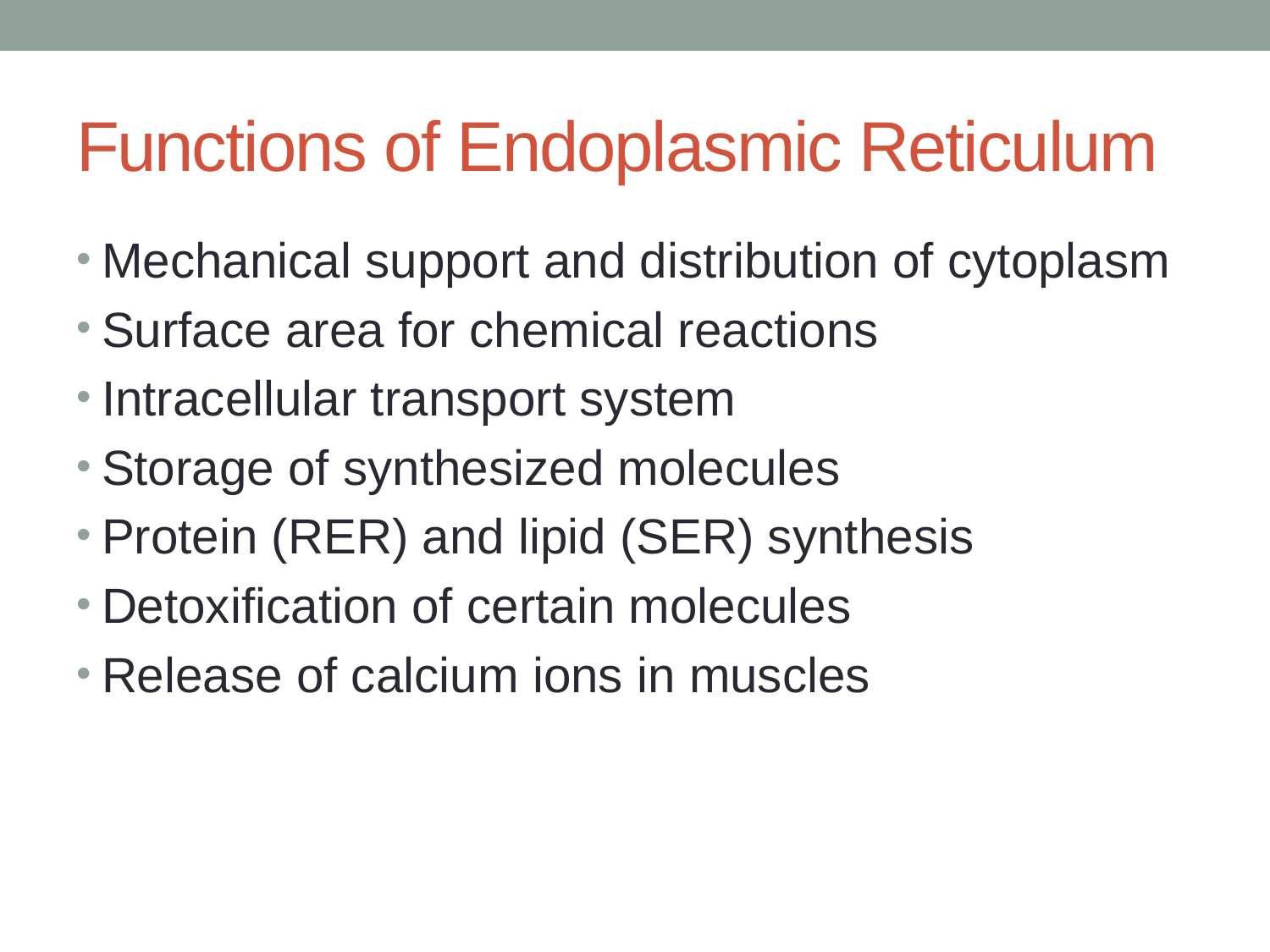

# Functions of Endoplasmic Reticulum
Mechanical support and distribution of cytoplasm
Surface area for chemical reactions
Intracellular transport system
Storage of synthesized molecules
Protein (RER) and lipid (SER) synthesis
Detoxification of certain molecules
Release of calcium ions in muscles